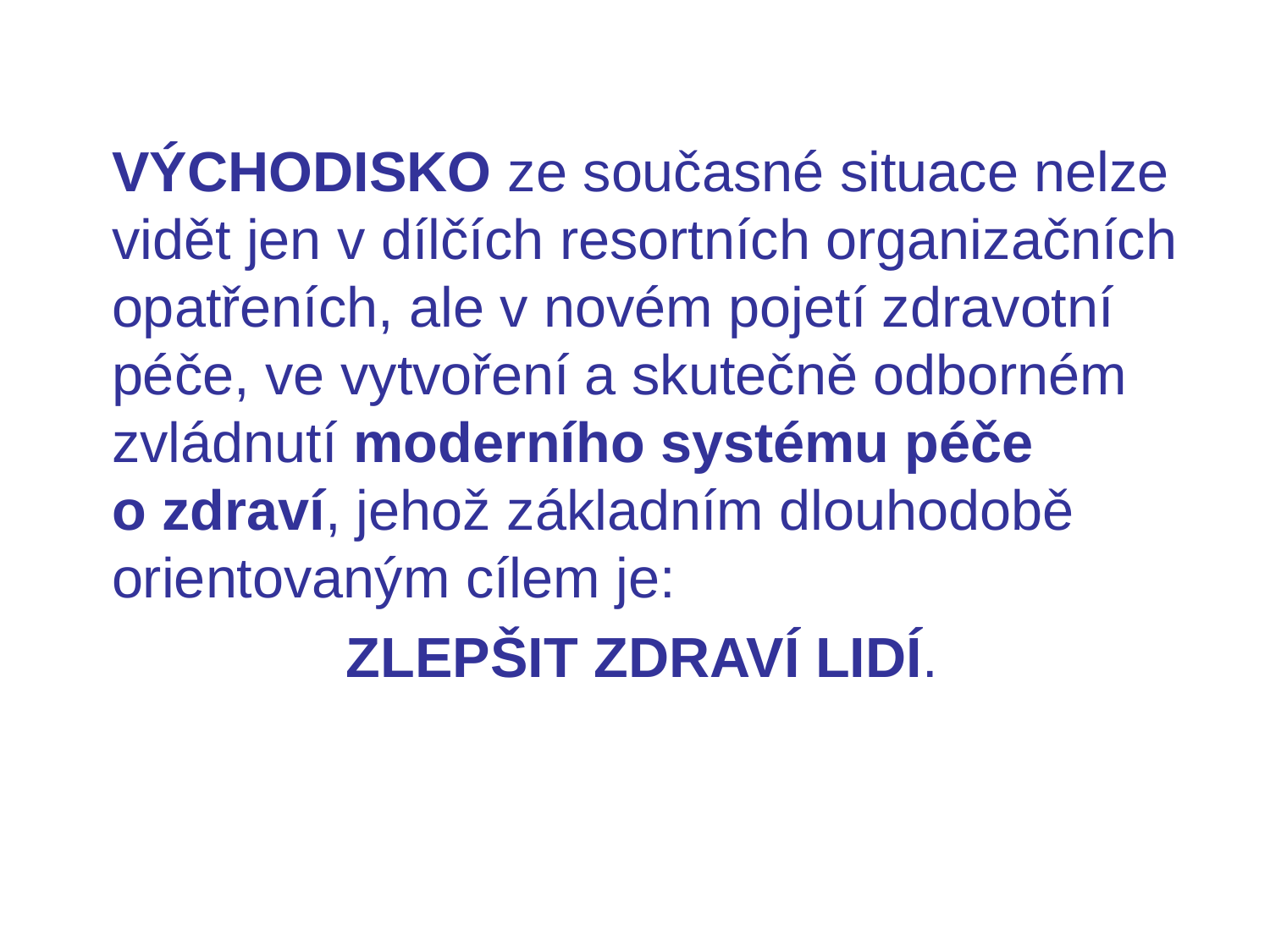

VÝCHODISKO ze současné situace nelze vidět jen v dílčích resortních organizačních opatřeních, ale v novém pojetí zdravotní péče, ve vytvoření a skutečně odborném zvládnutí moderního systému péče o zdraví, jehož základním dlouhodobě orientovaným cílem je:
ZLEPŠIT ZDRAVÍ LIDÍ.